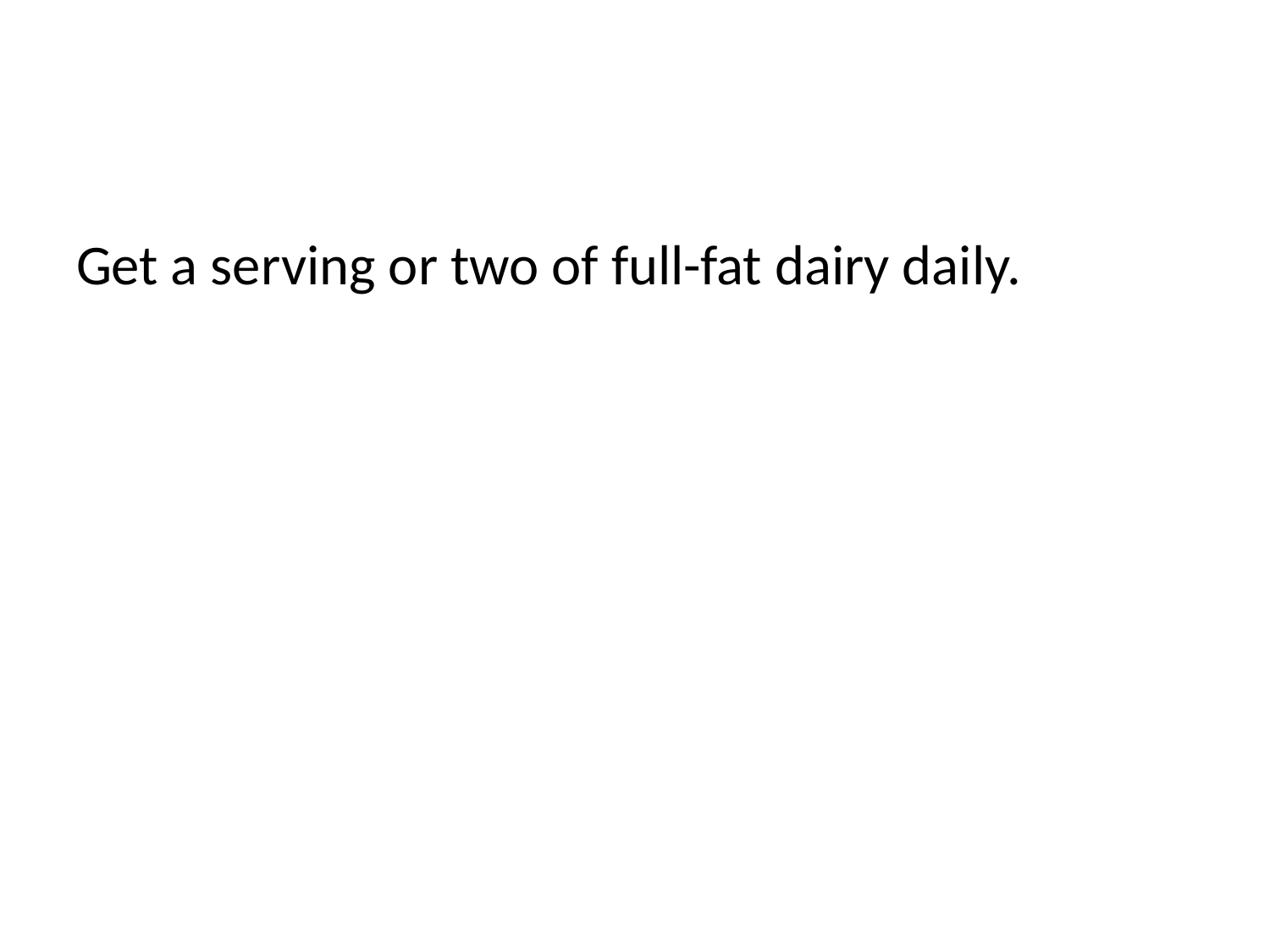

#
Get a serving or two of full-fat dairy daily.